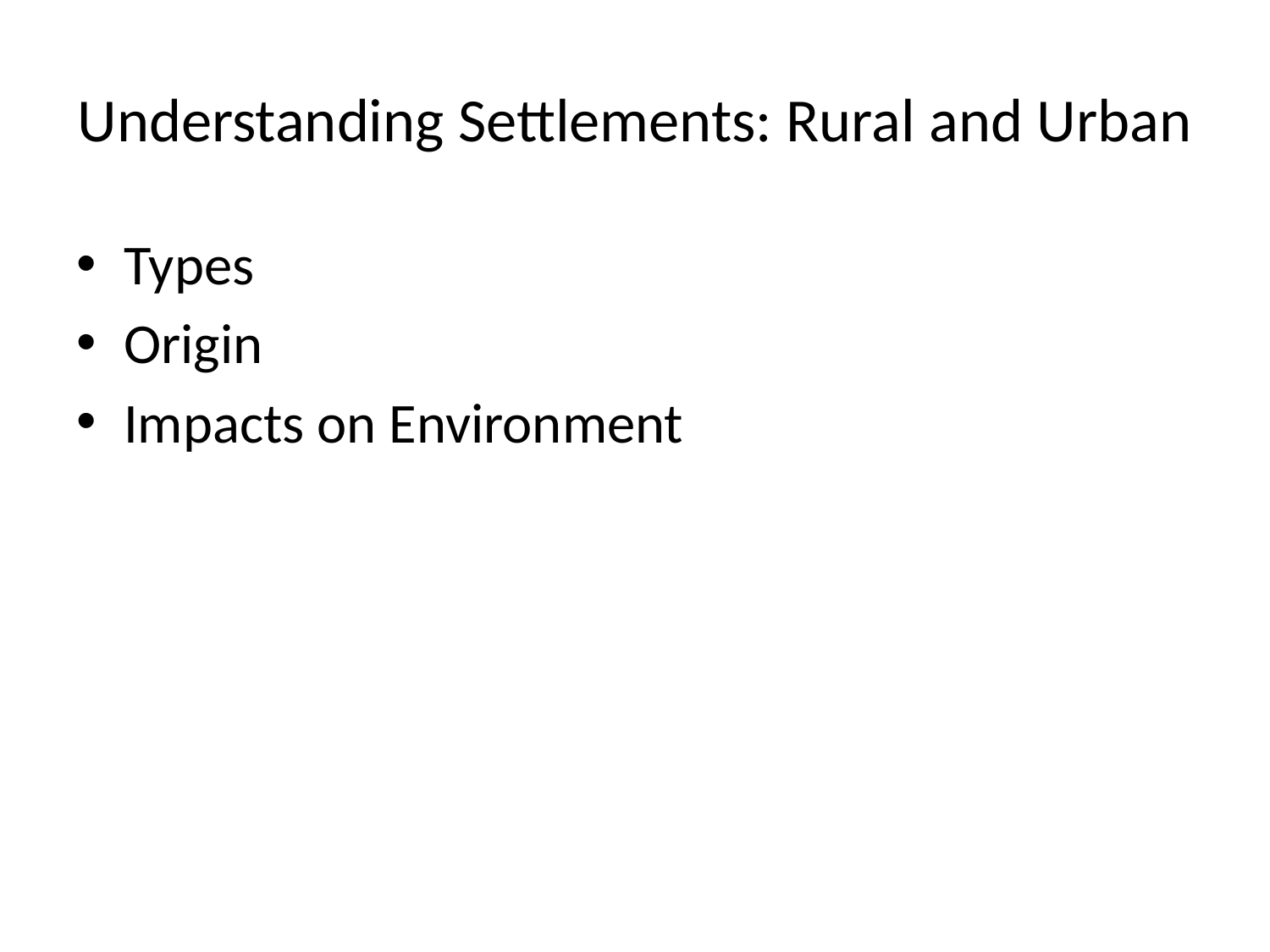

# Understanding Settlements: Rural and Urban
Types
Origin
Impacts on Environment